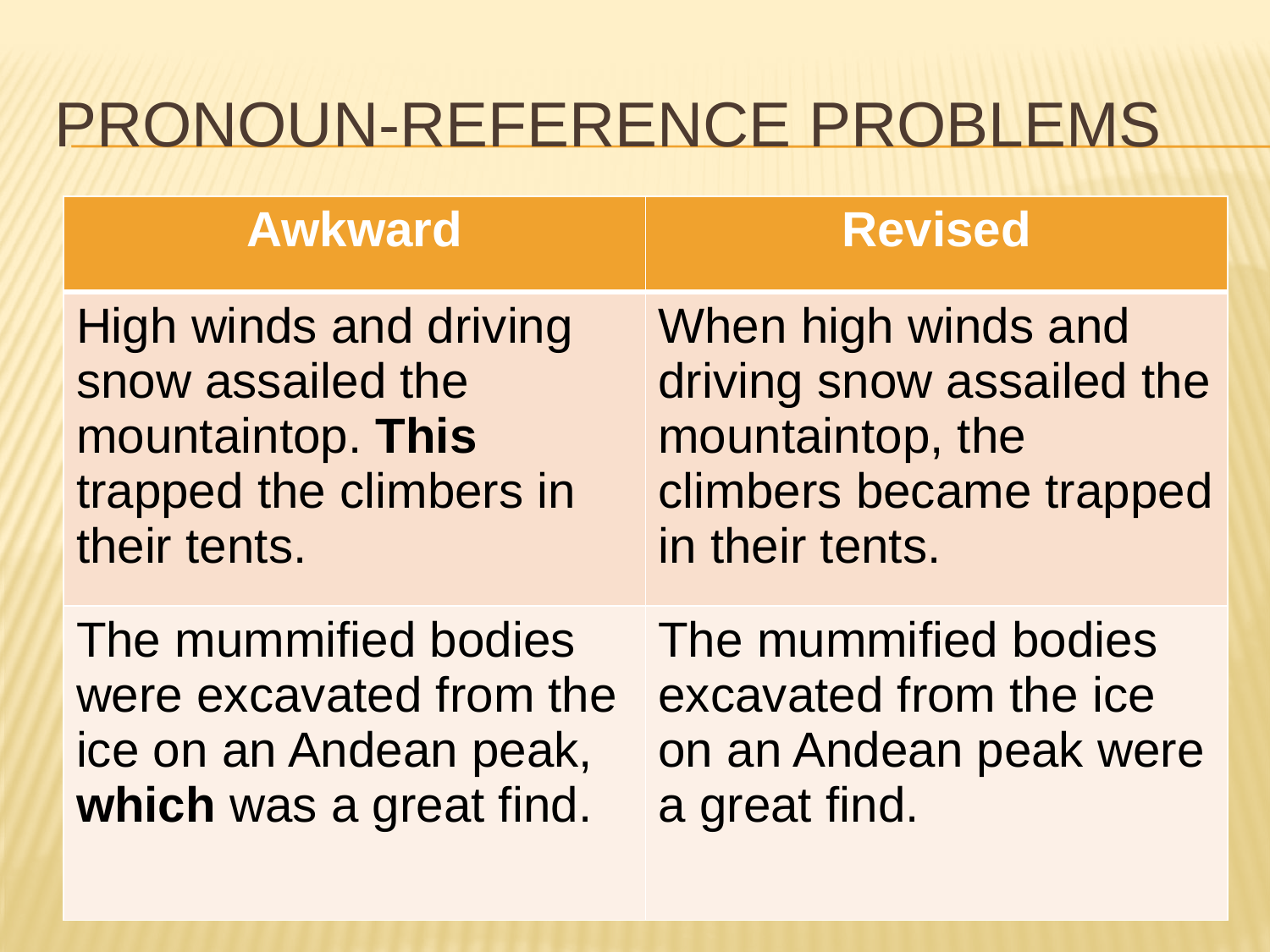

# Pronoun-reference problems
| Awkward | Revised |
| --- | --- |
| High winds and driving snow assailed the mountaintop. This trapped the climbers in their tents. | When high winds and driving snow assailed the mountaintop, the climbers became trapped in their tents. |
| The mummified bodies were excavated from the ice on an Andean peak, which was a great find. | The mummified bodies excavated from the ice on an Andean peak were a great find. |